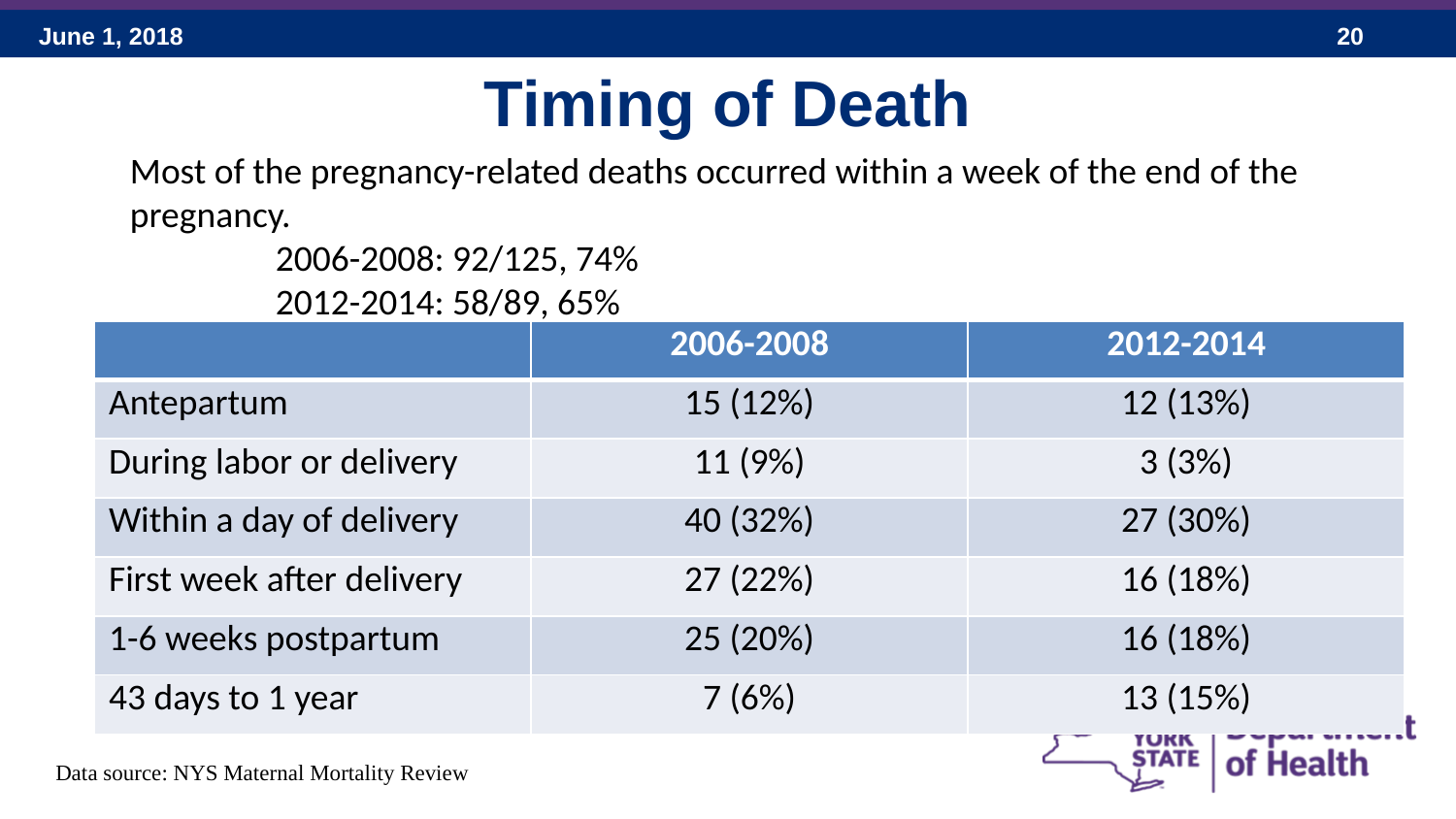

# Timing of Death
Most of the pregnancy-related deaths occurred within a week of the end of the pregnancy.
	2006-2008: 92/125, 74%
	2012-2014: 58/89, 65%

|  | 2006-2008 | 2012-2014 |
| --- | --- | --- |
| Antepartum | 15 (12%) | 12 (13%) |
| During labor or delivery | 11 (9%) | 3 (3%) |
| Within a day of delivery | 40 (32%) | 27 (30%) |
| First week after delivery | 27 (22%) | 16 (18%) |
| 1-6 weeks postpartum | 25 (20%) | 16 (18%) |
| 43 days to 1 year | 7 (6%) | 13 (15%) |
Data source: NYS Maternal Mortality Review